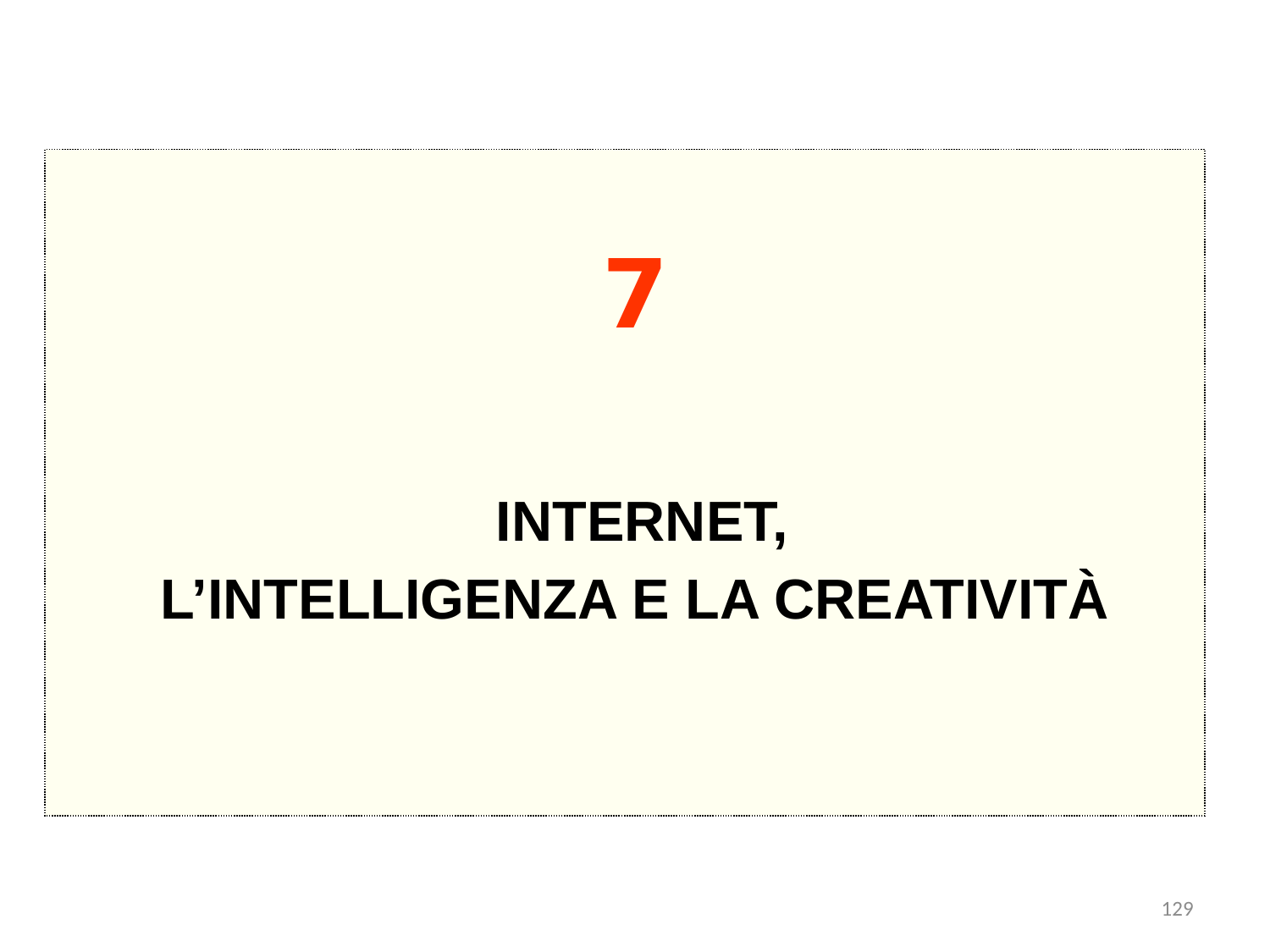

7

 INTERNET,
L’INTELLIGENZA E LA CREATIVITÀ
129